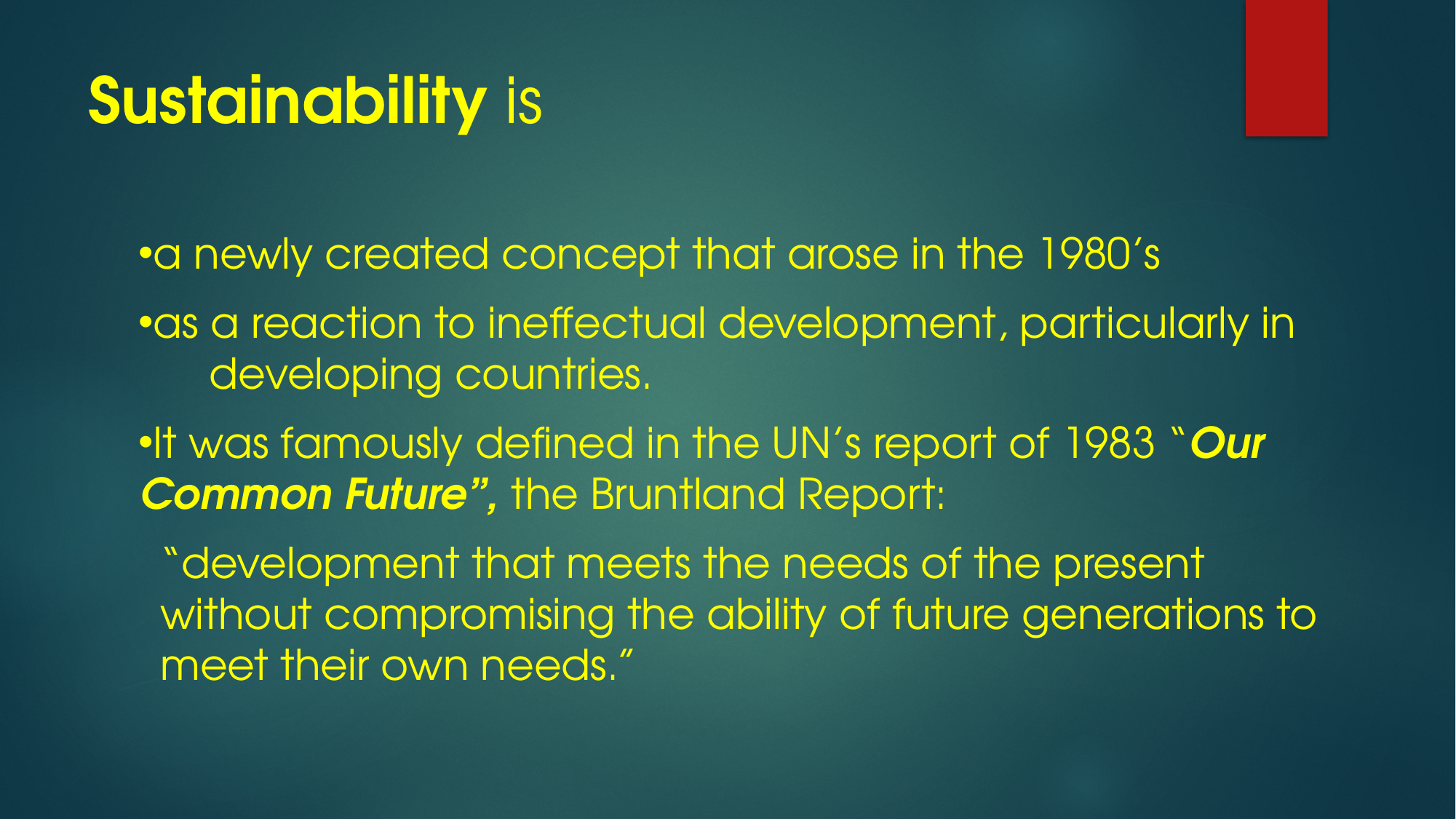

# Sustainability is
a newly created concept that arose in the 1980’s
as a reaction to ineffectual development, particularly in
      developing countries.
It was famously defined in the UN’s report of 1983 “Our 	Common Future”, the Bruntland Report:
“development that meets the needs of the present without compromising the ability of future generations to meet their own needs.”